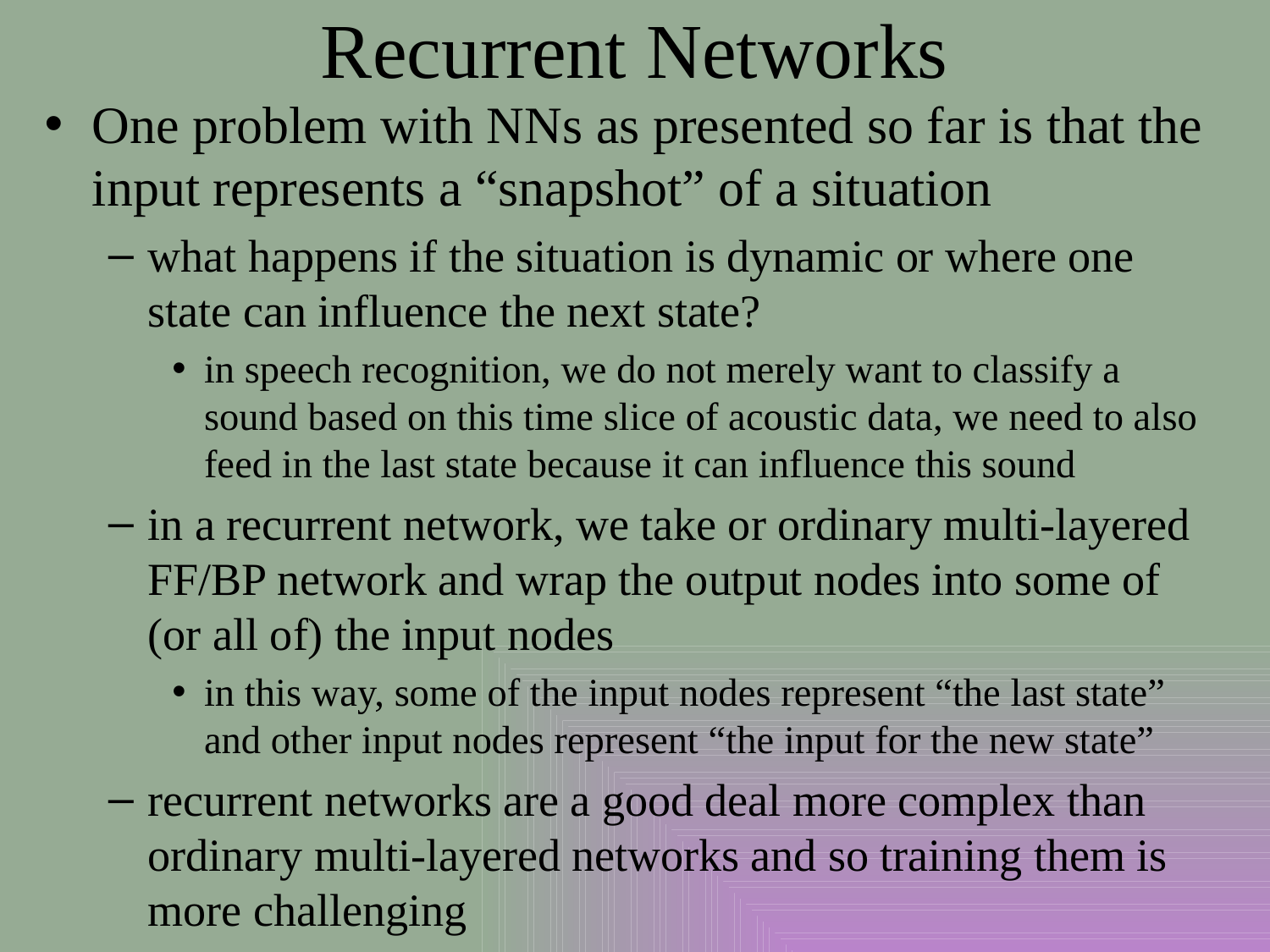

# Recurrent Networks
One problem with NNs as presented so far is that the input represents a “snapshot” of a situation
what happens if the situation is dynamic or where one state can influence the next state?
in speech recognition, we do not merely want to classify a sound based on this time slice of acoustic data, we need to also feed in the last state because it can influence this sound
in a recurrent network, we take or ordinary multi-layered FF/BP network and wrap the output nodes into some of (or all of) the input nodes
in this way, some of the input nodes represent “the last state” and other input nodes represent “the input for the new state”
recurrent networks are a good deal more complex than ordinary multi-layered networks and so training them is more challenging